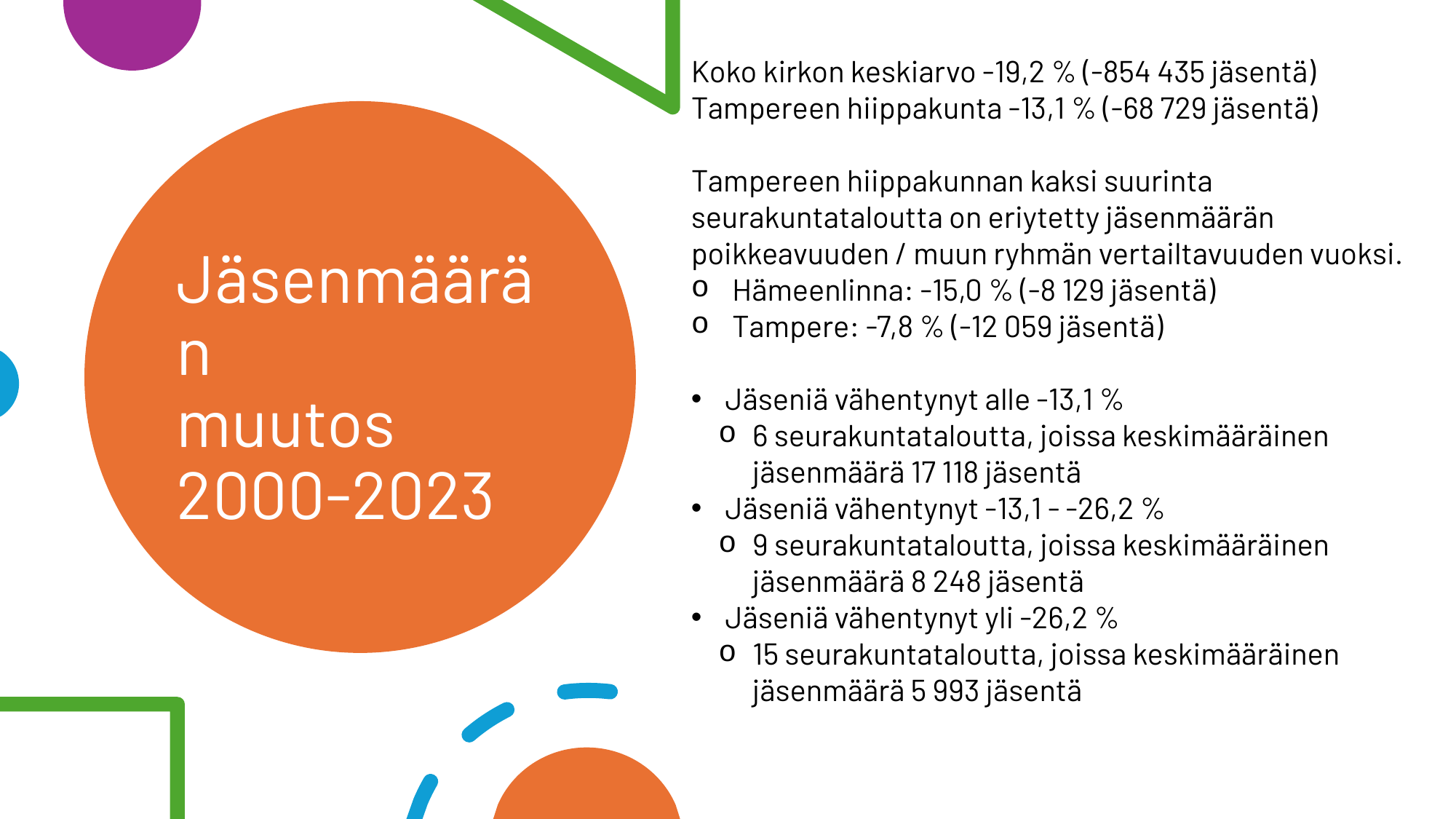

Koko kirkon keskiarvo -19,2 % (-854 435 jäsentä)
Tampereen hiippakunta -13,1 % (-68 729 jäsentä)

Tampereen hiippakunnan kaksi suurinta seurakuntataloutta on eriytetty jäsenmäärän poikkeavuuden / muun ryhmän vertailtavuuden vuoksi.
Hämeenlinna: -15,0 % (-8 129 jäsentä)
Tampere: -7,8 % (-12 059 jäsentä)

Jäseniä vähentynyt alle -13,1 %
6 seurakuntataloutta, joissa keskimääräinen jäsenmäärä 17 118 jäsentä
Jäseniä vähentynyt -13,1 - -26,2 %
9 seurakuntataloutta, joissa keskimääräinen jäsenmäärä 8 248 jäsentä
Jäseniä vähentynyt yli -26,2 %
15 seurakuntataloutta, joissa keskimääräinen jäsenmäärä 5 993 jäsentä

# Jäsenmäärän muutos 2000-2023